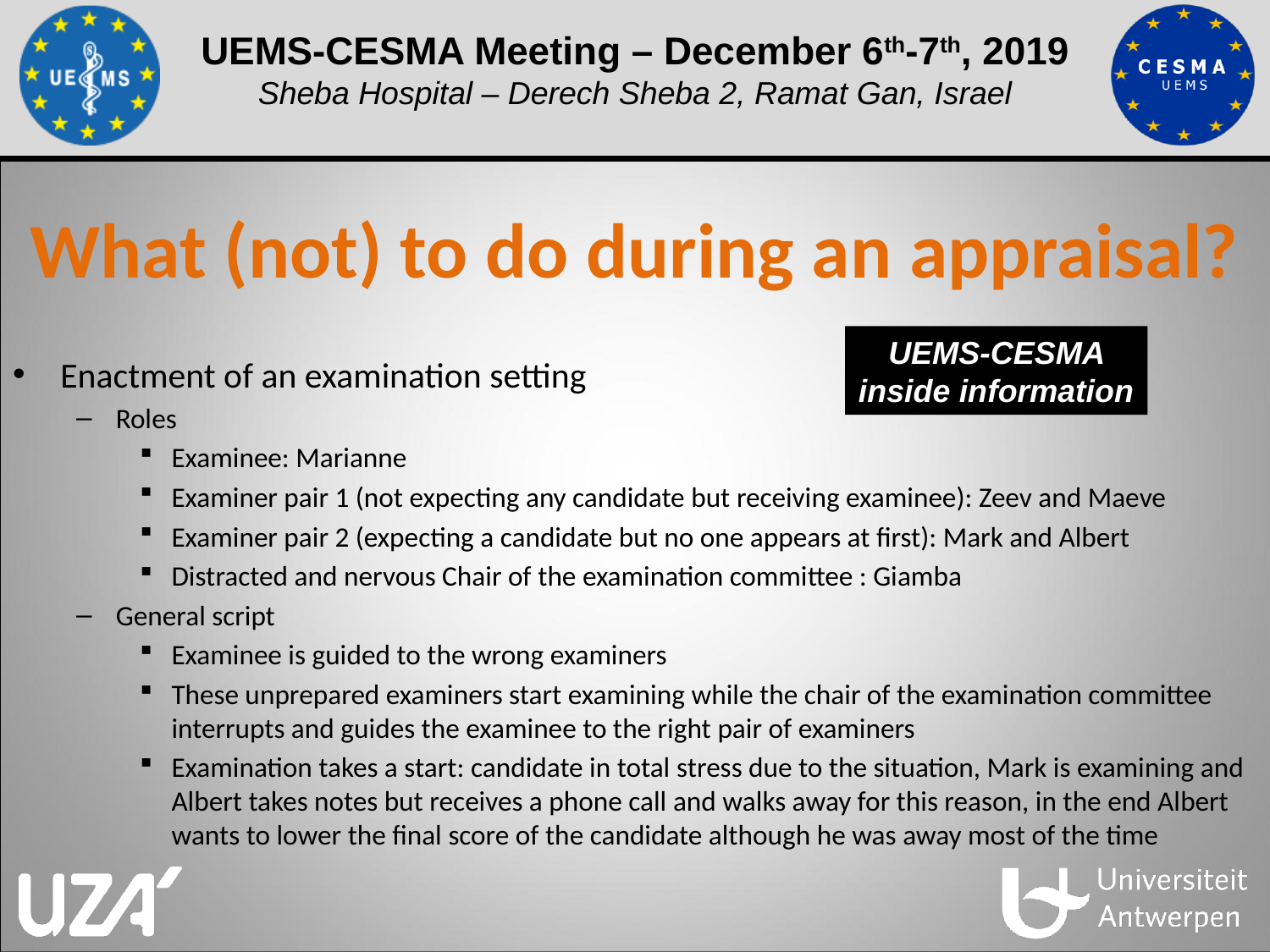

# What (not) to do during an appraisal?
UEMS-CESMA inside information
Enactment of an examination setting
Roles
Examinee: Marianne
Examiner pair 1 (not expecting any candidate but receiving examinee): Zeev and Maeve
Examiner pair 2 (expecting a candidate but no one appears at first): Mark and Albert
Distracted and nervous Chair of the examination committee : Giamba
General script
Examinee is guided to the wrong examiners
These unprepared examiners start examining while the chair of the examination committee interrupts and guides the examinee to the right pair of examiners
Examination takes a start: candidate in total stress due to the situation, Mark is examining and Albert takes notes but receives a phone call and walks away for this reason, in the end Albert wants to lower the final score of the candidate although he was away most of the time